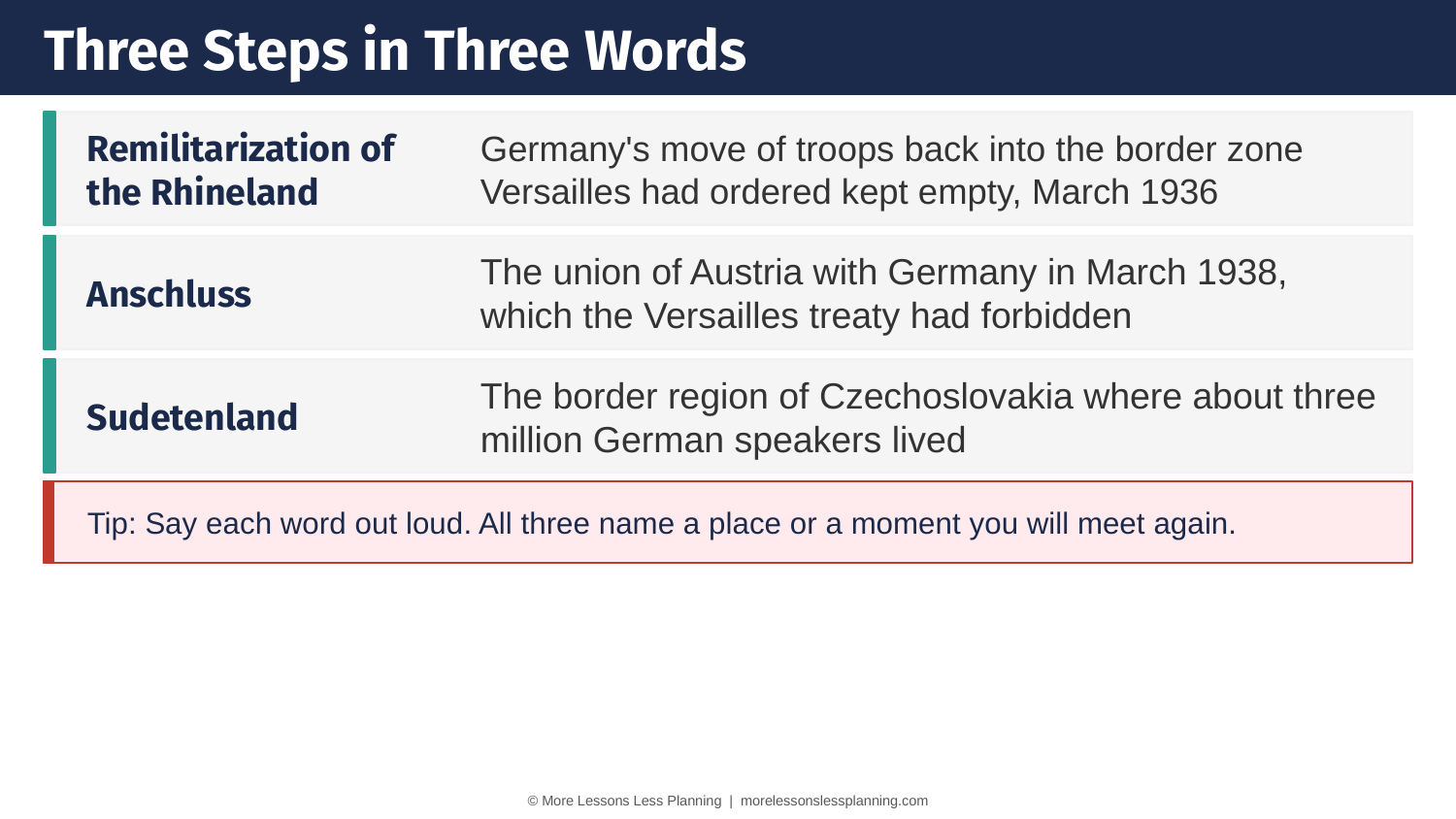

Three Steps in Three Words

Remilitarization of the Rhineland
Germany's move of troops back into the border zone Versailles had ordered kept empty, March 1936

Anschluss
The union of Austria with Germany in March 1938, which the Versailles treaty had forbidden

Sudetenland
The border region of Czechoslovakia where about three million German speakers lived

Tip: Say each word out loud. All three name a place or a moment you will meet again.
© More Lessons Less Planning  |  morelessonslessplanning.com